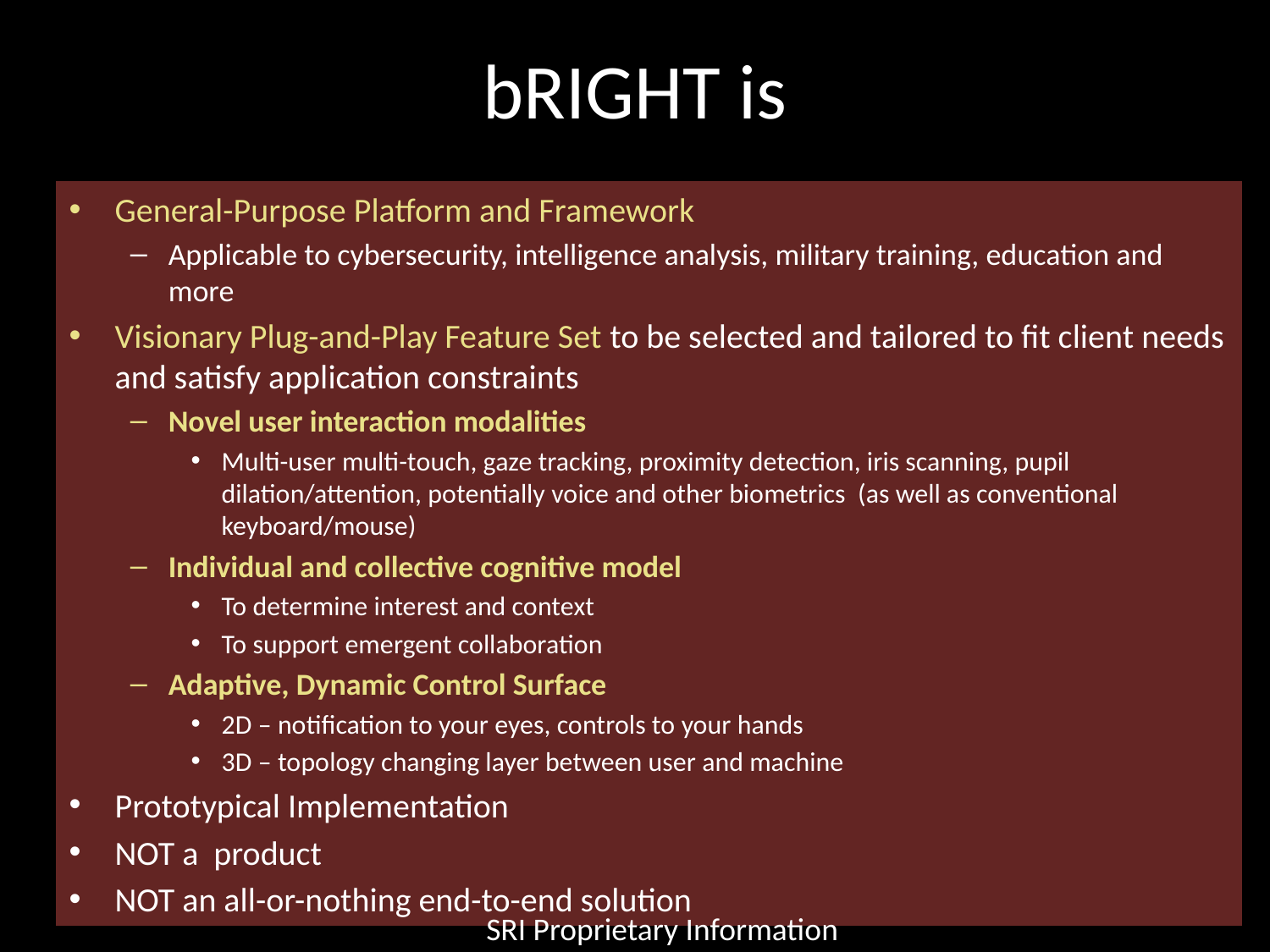

# bright is
General-Purpose Platform and Framework
Applicable to cybersecurity, intelligence analysis, military training, education and more
Visionary Plug-and-Play Feature Set to be selected and tailored to fit client needs and satisfy application constraints
Novel user interaction modalities
Multi-user multi-touch, gaze tracking, proximity detection, iris scanning, pupil dilation/attention, potentially voice and other biometrics  (as well as conventional keyboard/mouse)
Individual and collective cognitive model
To determine interest and context
To support emergent collaboration
Adaptive, Dynamic Control Surface
2D – notification to your eyes, controls to your hands
3D – topology changing layer between user and machine
Prototypical Implementation
NOT a  product
NOT an all-or-nothing end-to-end solution
SRI Proprietary Information